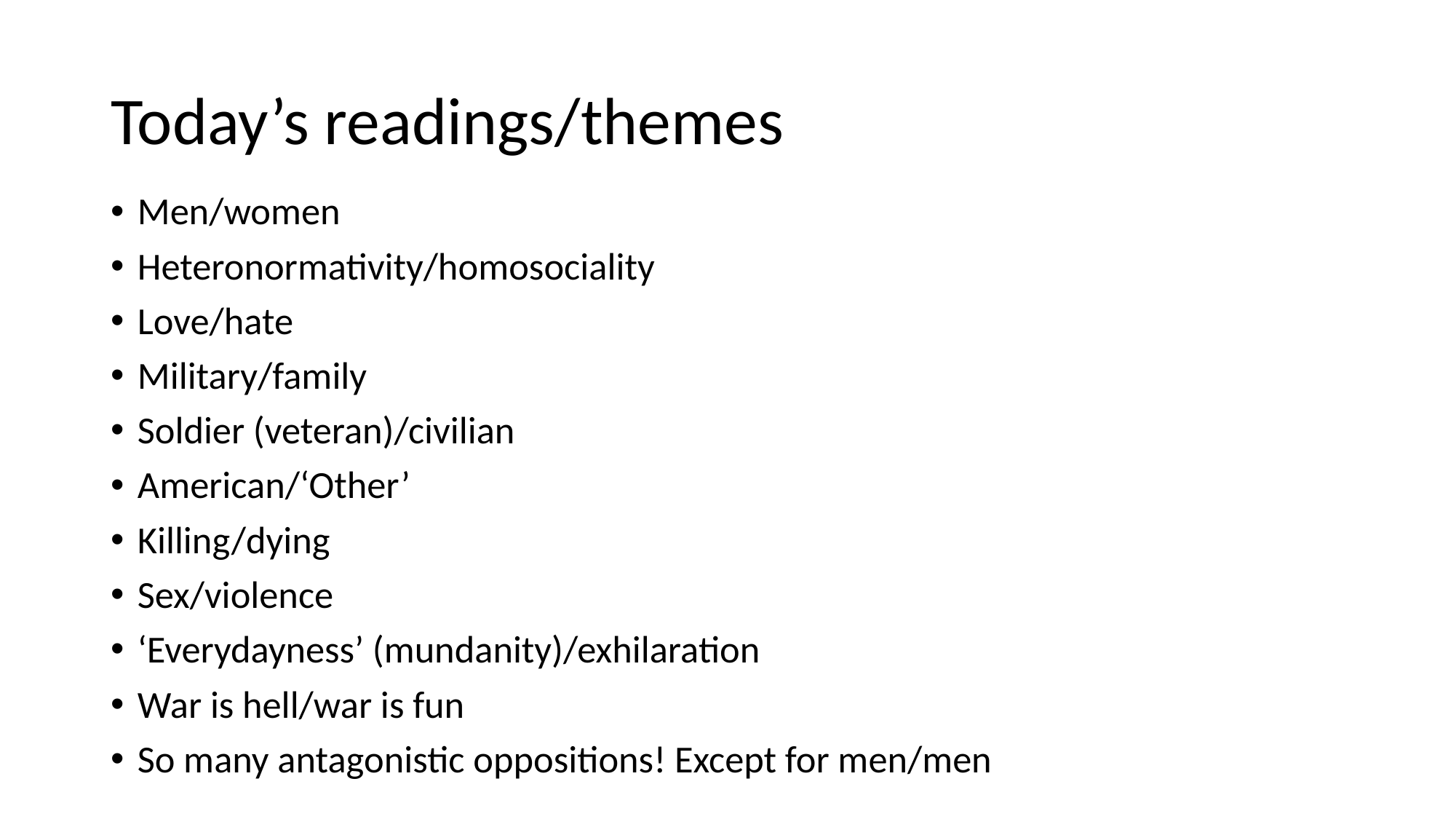

# Today’s readings/themes
Men/women
Heteronormativity/homosociality
Love/hate
Military/family
Soldier (veteran)/civilian
American/‘Other’
Killing/dying
Sex/violence
‘Everydayness’ (mundanity)/exhilaration
War is hell/war is fun
So many antagonistic oppositions! Except for men/men